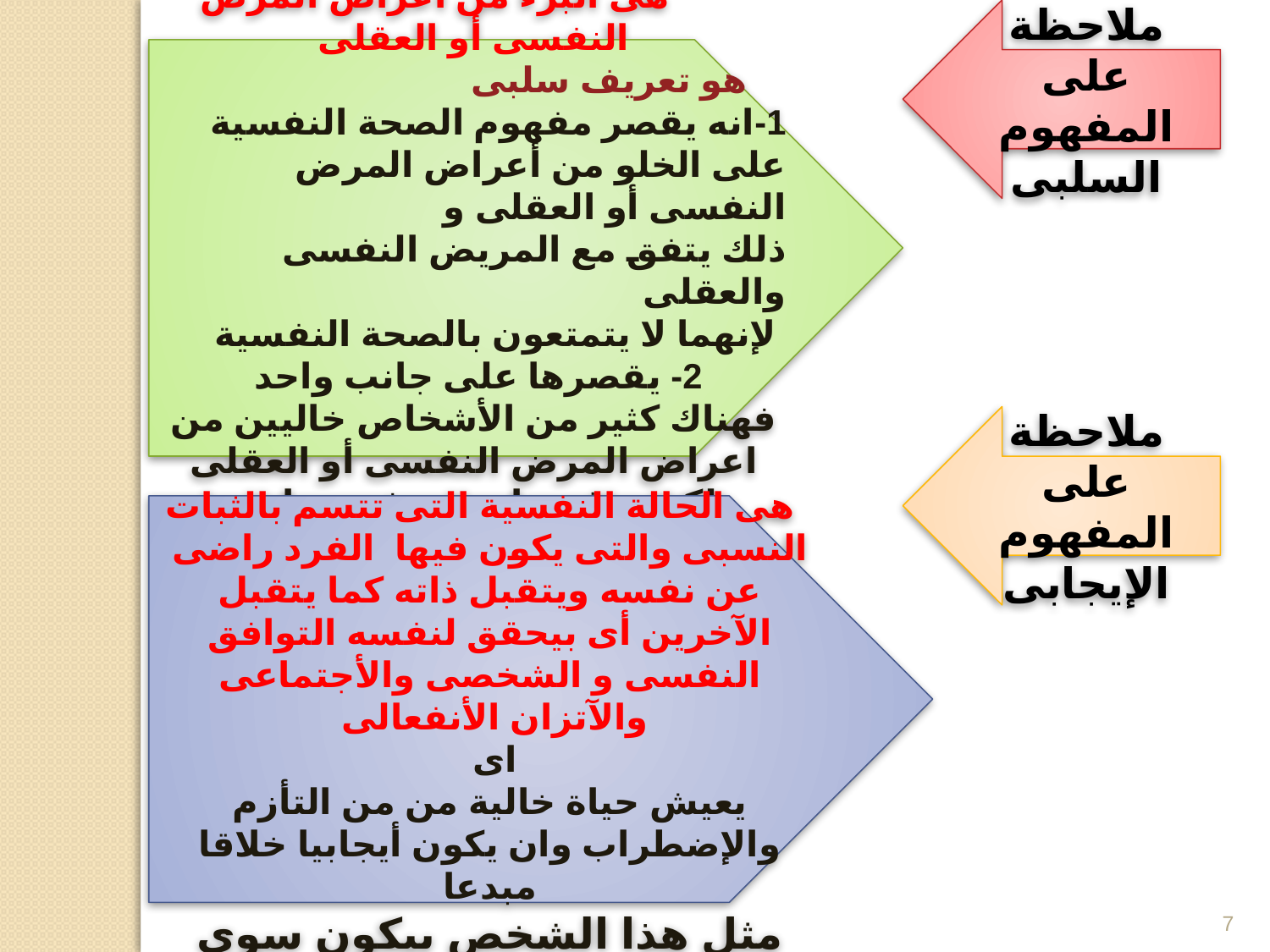

ملاحظة على المفهوم السلبى

        هى البرء من أعراض المرض النفسى أو العقلى
    هو تعريف سلبى
1-انه يقصر مفهوم الصحة النفسية على الخلو من أعراض المرض النفسى أو العقلى و
ذلك يتفق مع المريض النفسى والعقلى
 لإنهما لا يتمتعون بالصحة النفسية
2- يقصرها على جانب واحد
فهناك كثير من الأشخاص خاليين من اعراض المرض النفسى أو العقلى
ولكنهم غير ناجحين فى حياتهم

ملاحظة على المفهوم الإيجابى

  هى الحالة النفسية التى تتسم بالثبات النسبى والتى يكون فيها  الفرد راضى عن نفسه ويتقبل ذاته كما يتقبل الآخرين أى بيحقق لنفسه التوافق النفسى و الشخصى والأجتماعى والآتزان الأنفعالى
اى
يعيش حياة خالية من من التأزم والإضطراب وان يكون أيجابيا خلاقا مبدعا
مثل هذا الشخص بيكون سوى
7